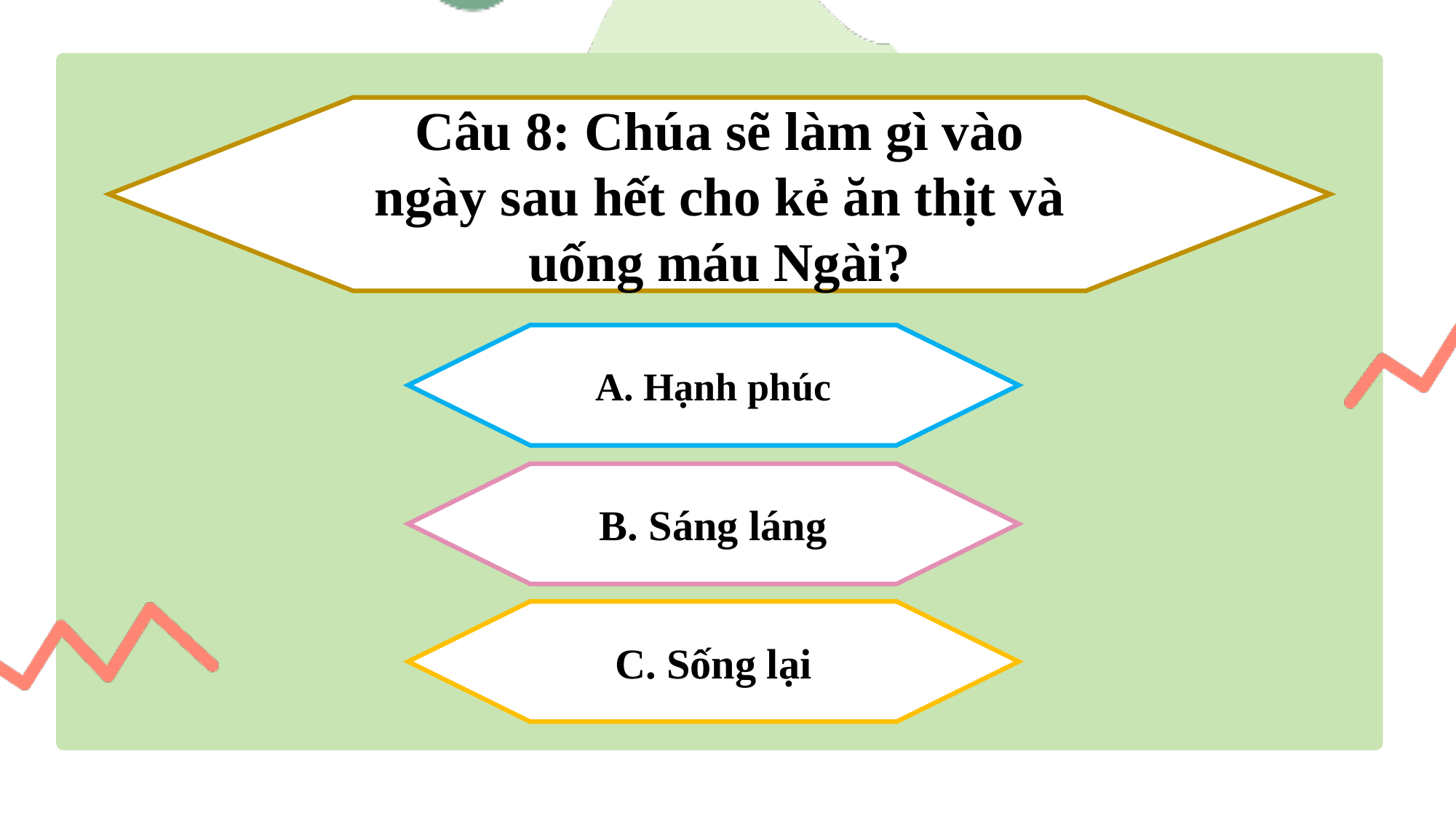

Câu 8: Chúa sẽ làm gì vào ngày sau hết cho kẻ ăn thịt và uống máu Ngài?

A. Hạnh phúc
B. Sáng láng

C. Sống lại